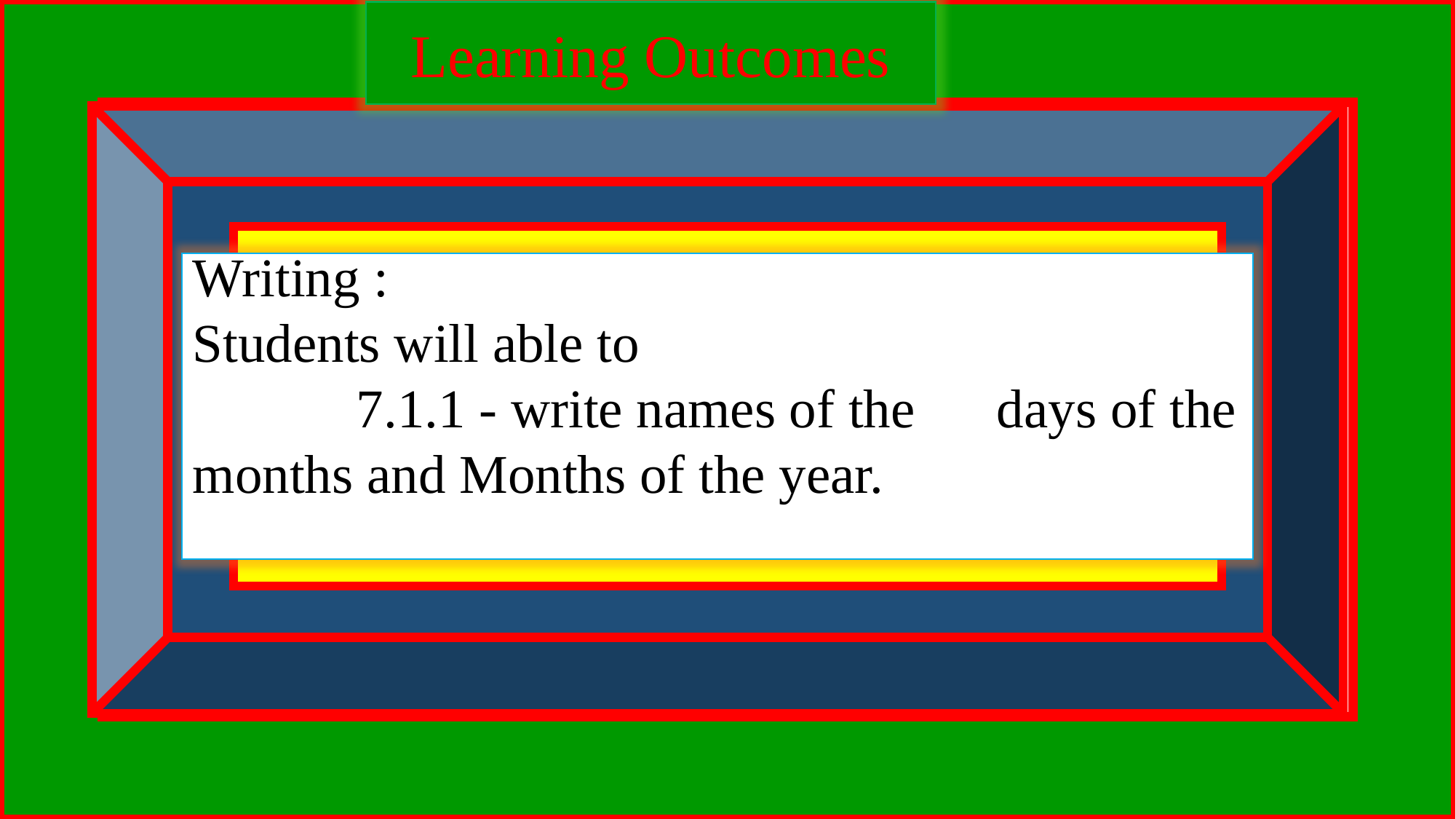

Learning Outcomes

Writing :
Students will able to
            7.1.1 - write names of the      days of the months and Months of the year.